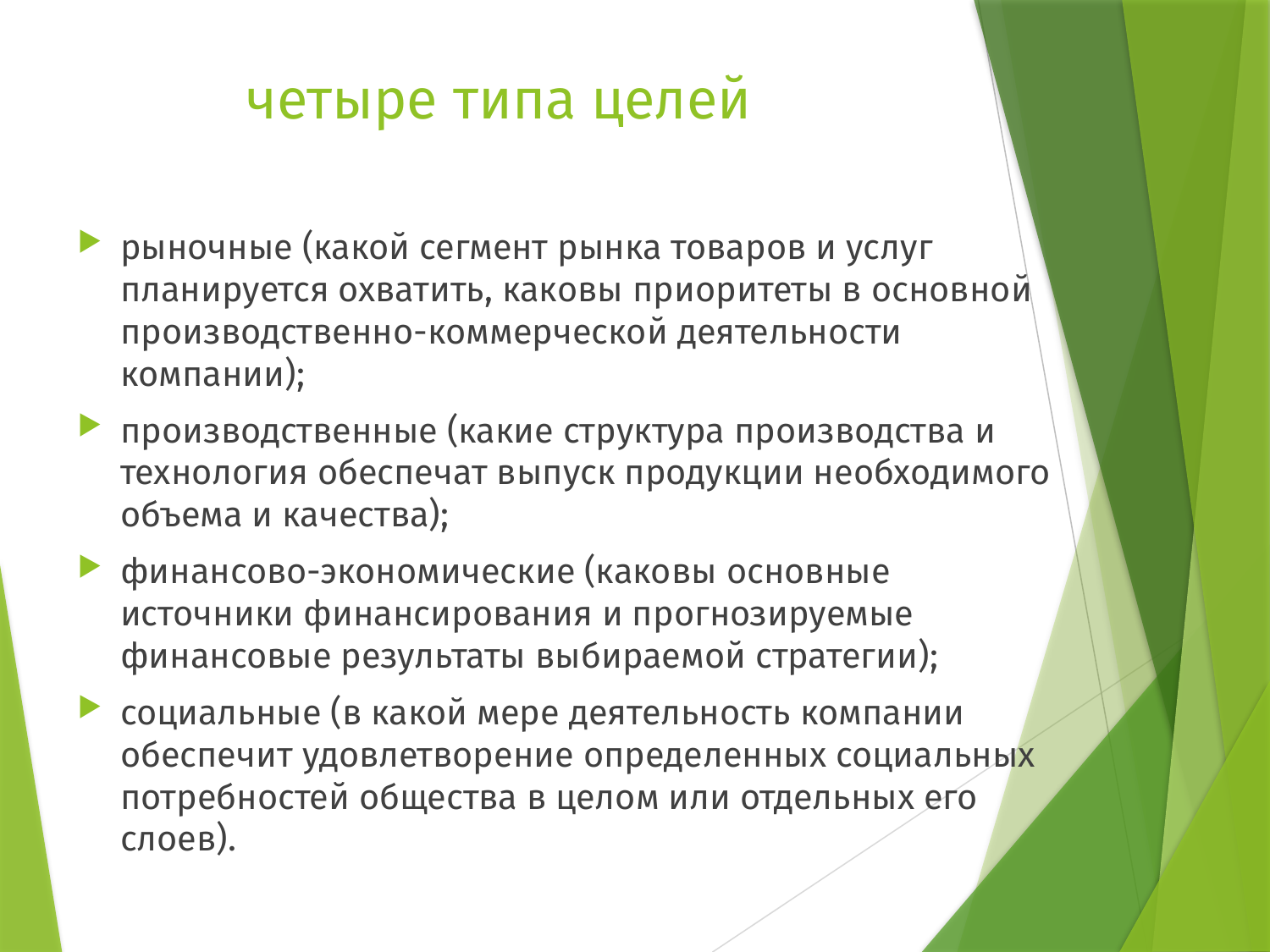

# четыре типа целей
рыночные (какой сегмент рынка товаров и услуг планируется охватить, каковы приоритеты в основной производственно-коммерческой деятельности компании);
производственные (какие структура производства и технология обеспечат выпуск продукции необходимого объема и качества);
финансово-экономические (каковы основные источники финансирования и прогнозируемые финансовые результаты выбираемой стратегии);
социальные (в какой мере деятельность компании обеспечит удовлетворение определенных социальных потребностей общества в целом или отдельных его слоев).